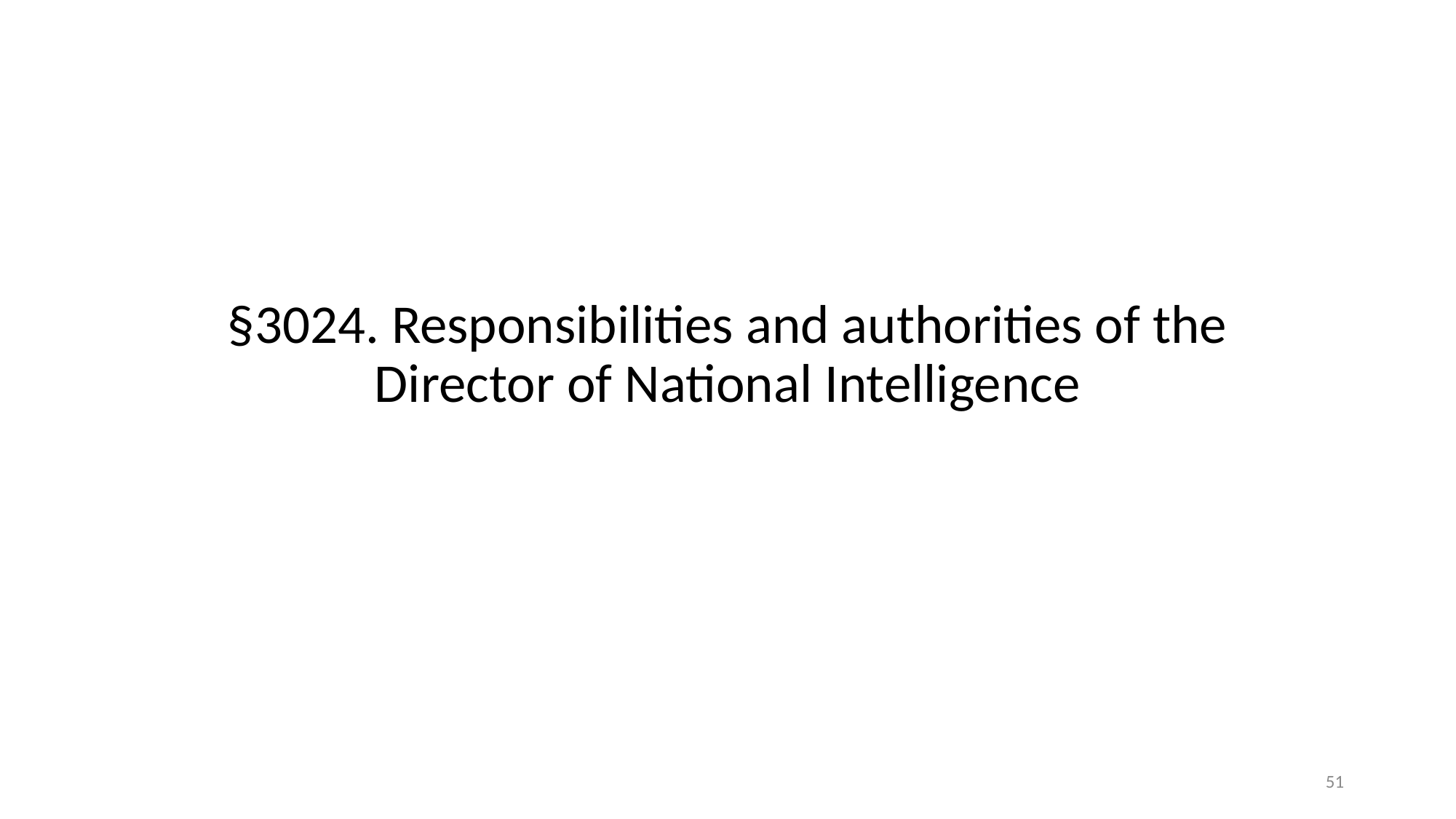

# §3024. Responsibilities and authorities of the Director of National Intelligence

51